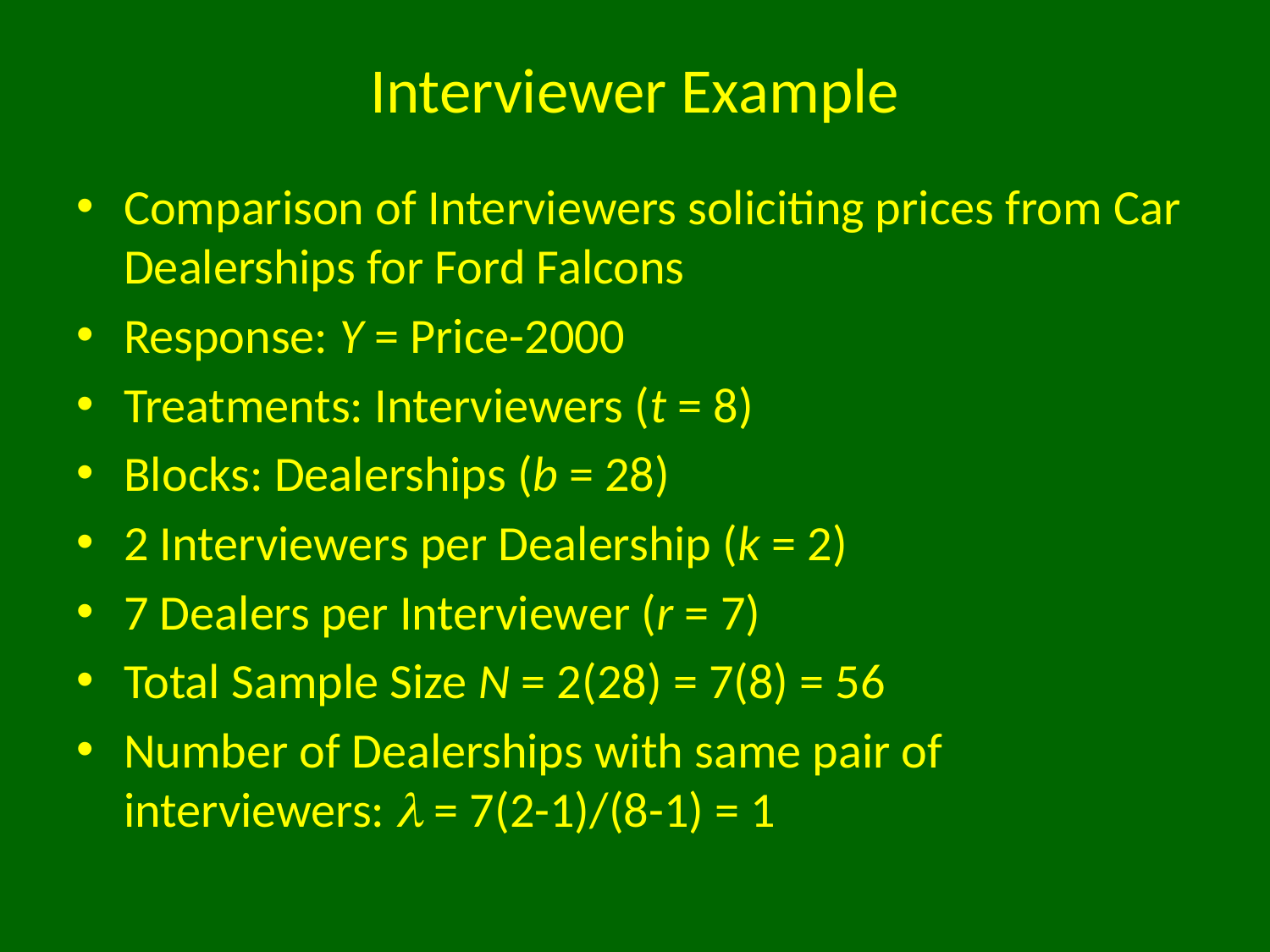

# Interviewer Example
Comparison of Interviewers soliciting prices from Car Dealerships for Ford Falcons
Response: Y = Price-2000
Treatments: Interviewers (t = 8)
Blocks: Dealerships (b = 28)
2 Interviewers per Dealership (k = 2)
7 Dealers per Interviewer (r = 7)
Total Sample Size N = 2(28) = 7(8) = 56
Number of Dealerships with same pair of interviewers: λ = 7(2-1)/(8-1) = 1